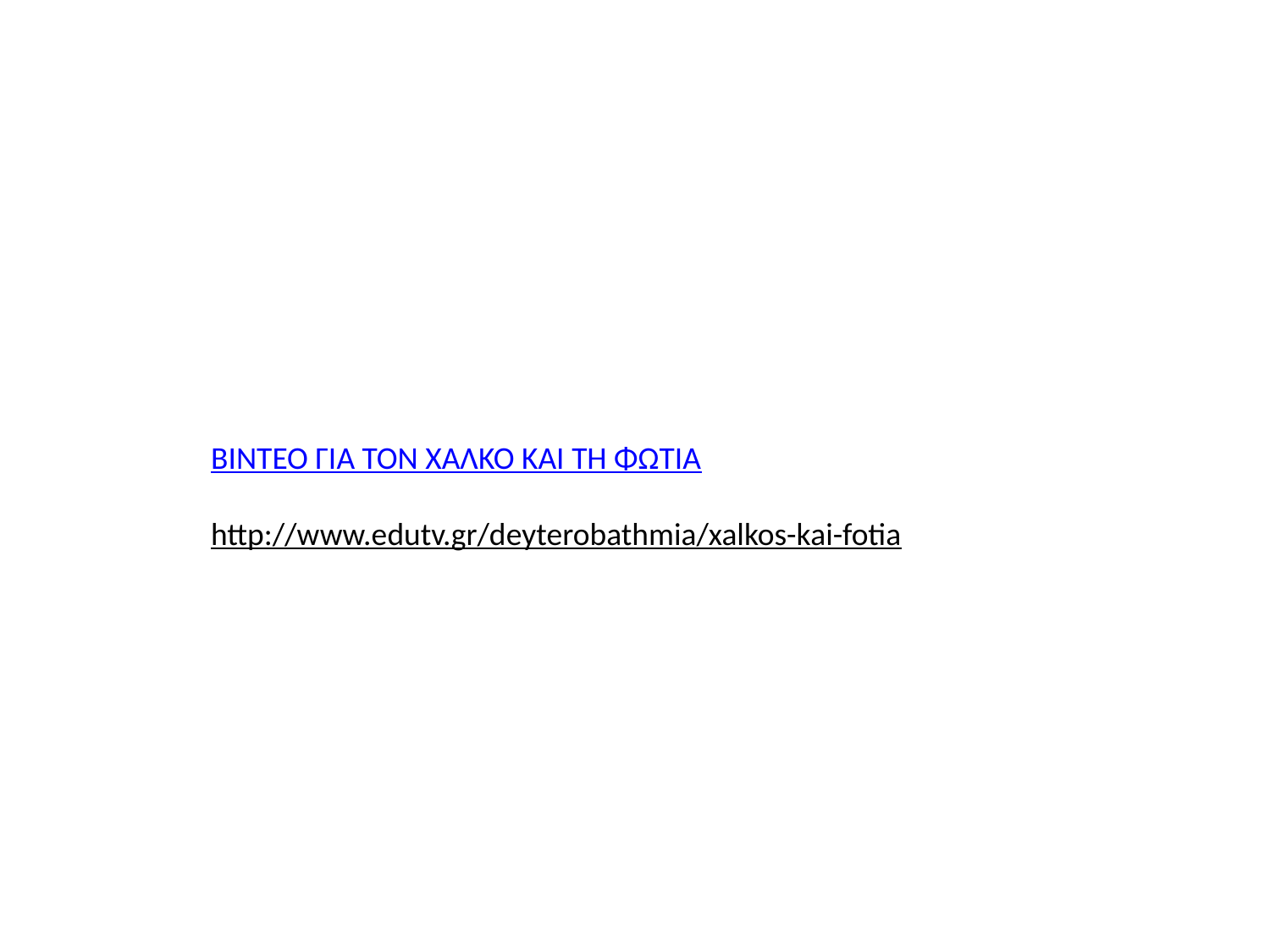

ΒΙΝΤΕΟ ΓΙΑ ΤΟΝ ΧΑΛΚΟ ΚΑΙ ΤΗ ΦΩΤΙΑ

http://www.edutv.gr/deyterobathmia/xalkos-kai-fotia